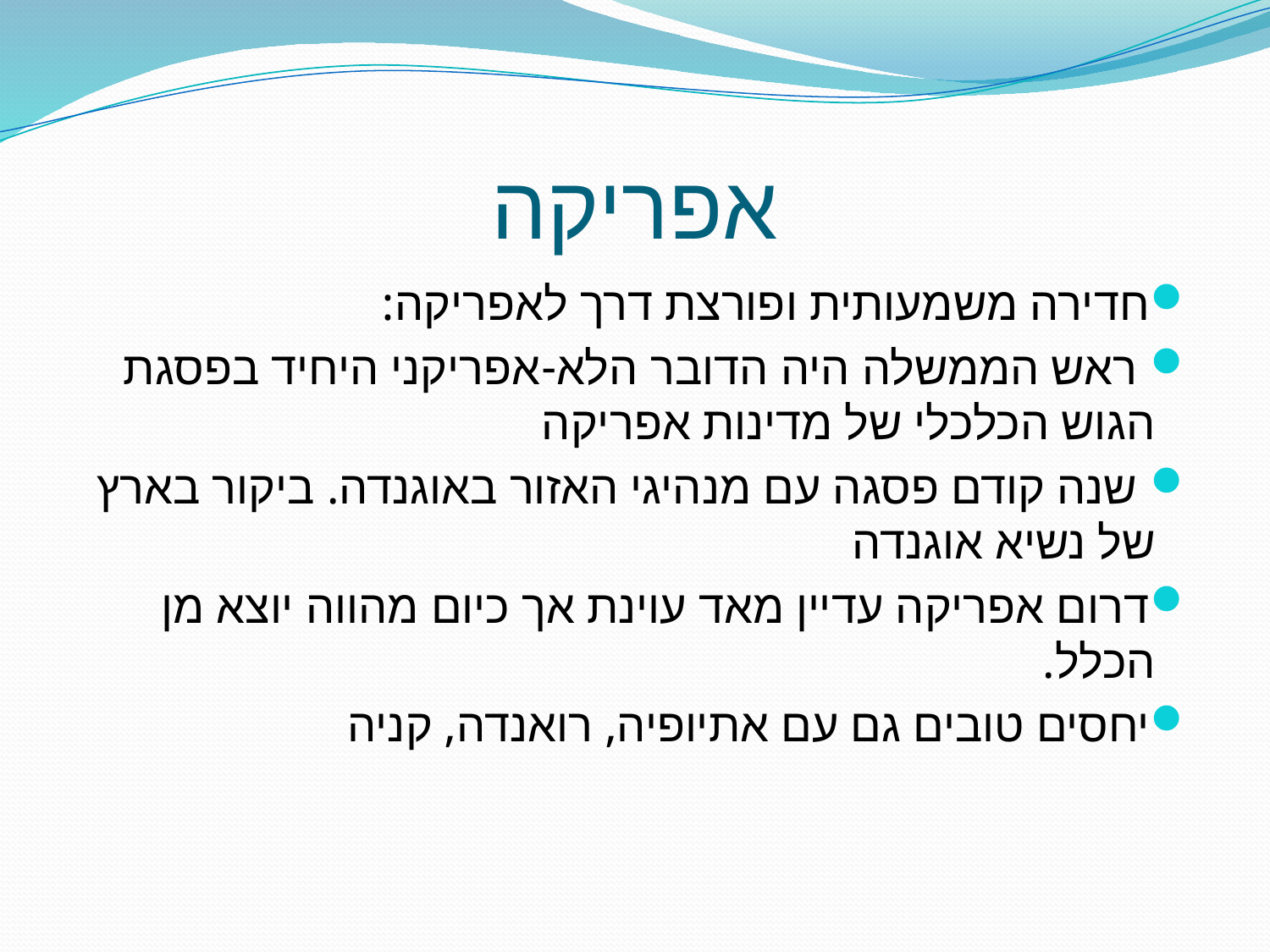

# אפריקה
חדירה משמעותית ופורצת דרך לאפריקה:
 ראש הממשלה היה הדובר הלא-אפריקני היחיד בפסגת הגוש הכלכלי של מדינות אפריקה
 שנה קודם פסגה עם מנהיגי האזור באוגנדה. ביקור בארץ של נשיא אוגנדה
דרום אפריקה עדיין מאד עוינת אך כיום מהווה יוצא מן הכלל.
יחסים טובים גם עם אתיופיה, רואנדה, קניה